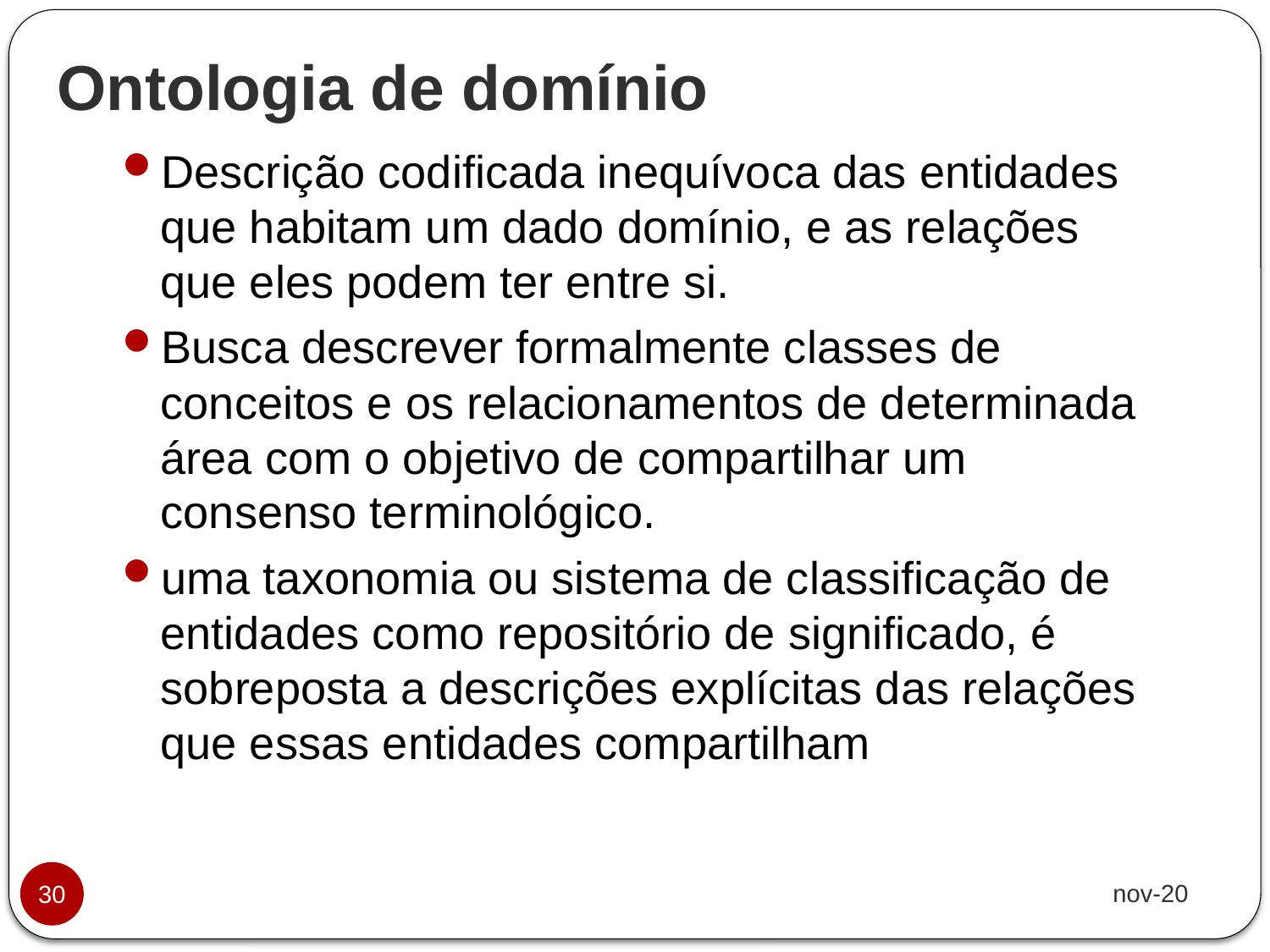

# Ontologia de domínio
Descrição codificada inequívoca das entidades que habitam um dado domínio, e as relações que eles podem ter entre si.
Busca descrever formalmente classes de conceitos e os relacionamentos de determinada área com o objetivo de compartilhar um consenso terminológico.
uma taxonomia ou sistema de classificação de entidades como repositório de significado, é sobreposta a descrições explícitas das relações que essas entidades compartilham
nov-20
30